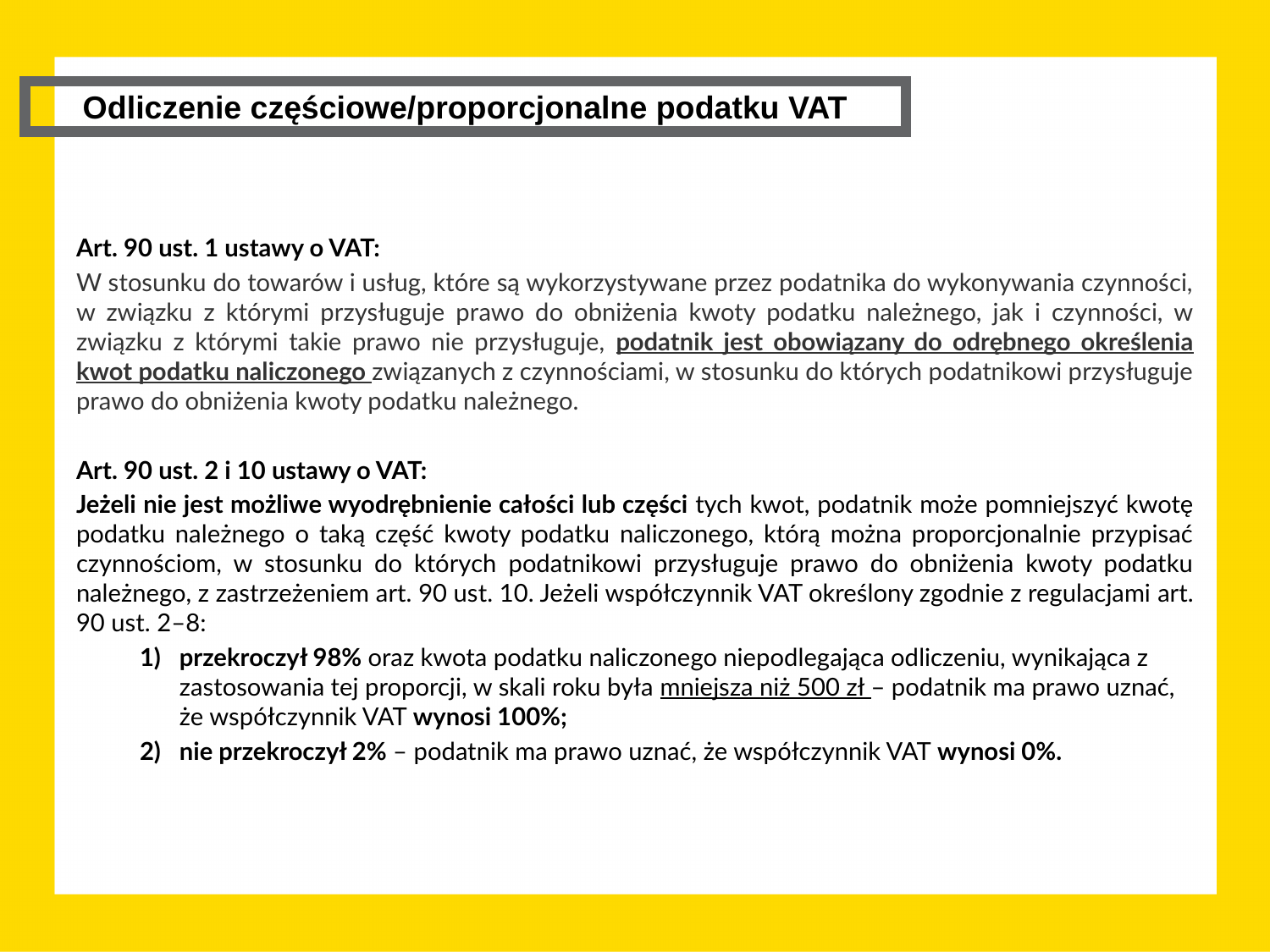

Odliczenie częściowe/proporcjonalne podatku VAT
Art. 90 ust. 1 ustawy o VAT:
W stosunku do towarów i usług, które są wykorzystywane przez podatnika do wykonywania czynności, w związku z którymi przysługuje prawo do obniżenia kwoty podatku należnego, jak i czynności, w związku z którymi takie prawo nie przysługuje, podatnik jest obowiązany do odrębnego określenia kwot podatku naliczonego związanych z czynnościami, w stosunku do których podatnikowi przysługuje prawo do obniżenia kwoty podatku należnego.

Art. 90 ust. 2 i 10 ustawy o VAT:
Jeżeli nie jest możliwe wyodrębnienie całości lub części tych kwot, podatnik może pomniejszyć kwotę podatku należnego o taką część kwoty podatku naliczonego, którą można proporcjonalnie przypisać czynnościom, w stosunku do których podatnikowi przysługuje prawo do obniżenia kwoty podatku należnego, z zastrzeżeniem art. 90 ust. 10. Jeżeli współczynnik VAT określony zgodnie z regulacjami art. 90 ust. 2–8:
przekroczył 98% oraz kwota podatku naliczonego niepodlegająca odliczeniu, wynikająca z zastosowania tej proporcji, w skali roku była mniejsza niż 500 zł – podatnik ma prawo uznać, że współczynnik VAT wynosi 100%;
nie przekroczył 2% – podatnik ma prawo uznać, że współczynnik VAT wynosi 0%.